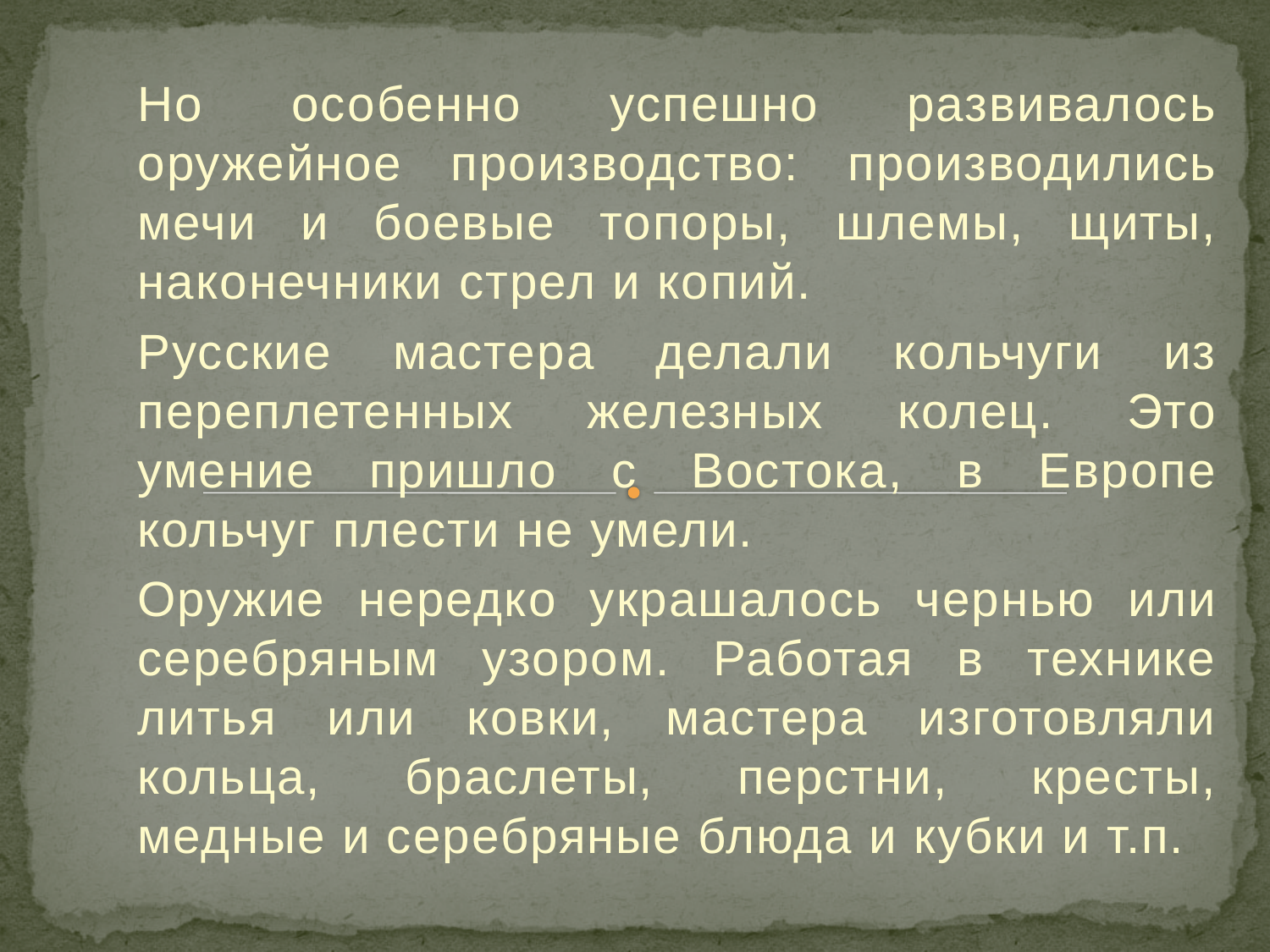

Но особенно успешно развивалось оружейное производство: производились мечи и боевые топоры, шлемы, щиты, наконечники стрел и копий.
Русские мастера делали кольчуги из переплетенных железных колец. Это умение пришло с Востока, в Европе кольчуг плести не умели.
Оружие нередко украшалось чернью или серебряным узором. Работая в технике литья или ковки, мастера изготовляли кольца, браслеты, перстни, кресты, медные и серебряные блюда и кубки и т.п.